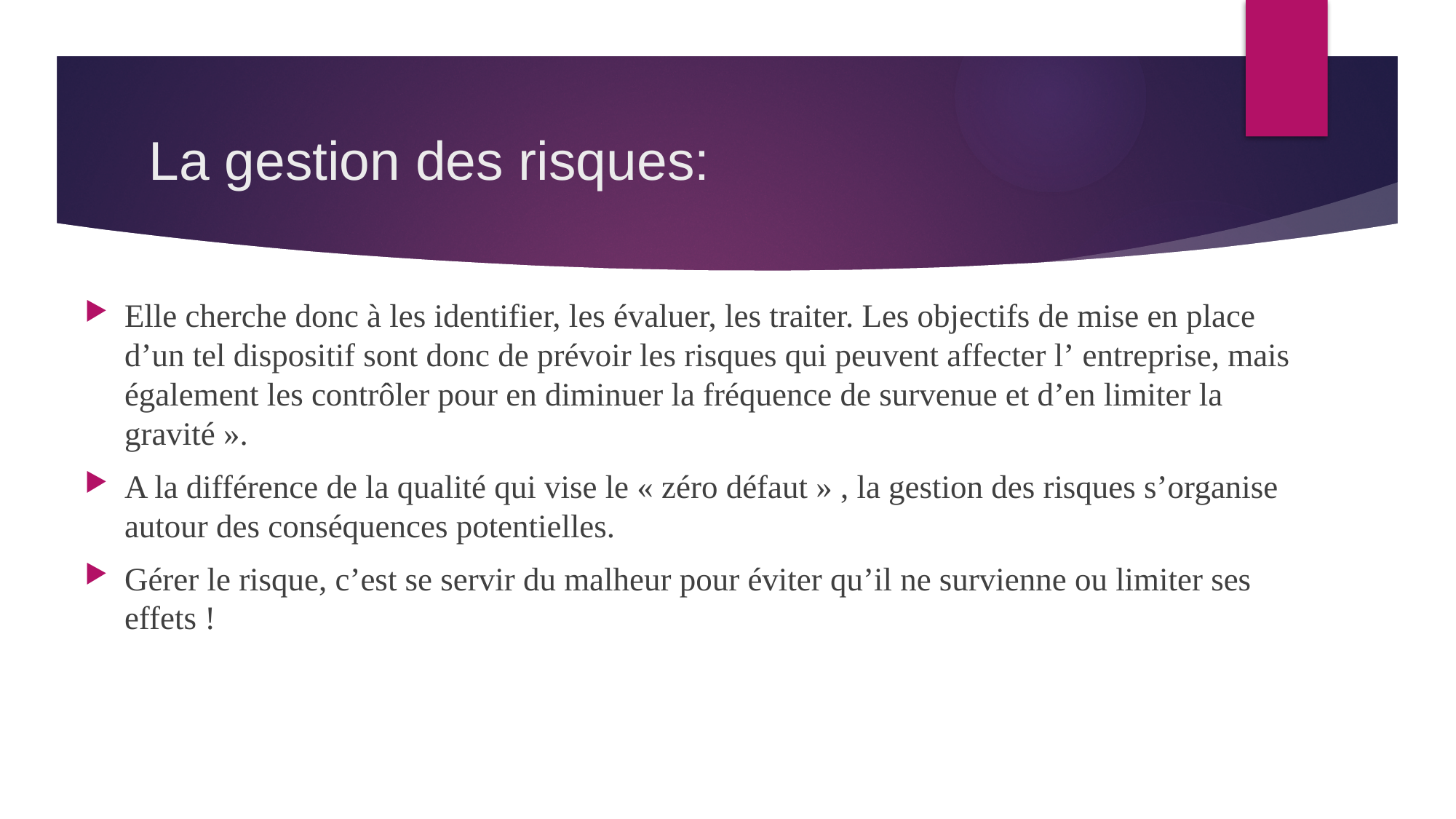

# La gestion des risques:
Elle cherche donc à les identifier, les évaluer, les traiter. Les objectifs de mise en place d’un tel dispositif sont donc de prévoir les risques qui peuvent affecter l’ entreprise, mais également les contrôler pour en diminuer la fréquence de survenue et d’en limiter la gravité ».
A la différence de la qualité qui vise le « zéro défaut » , la gestion des risques s’organise autour des conséquences potentielles.
Gérer le risque, c’est se servir du malheur pour éviter qu’il ne survienne ou limiter ses effets !